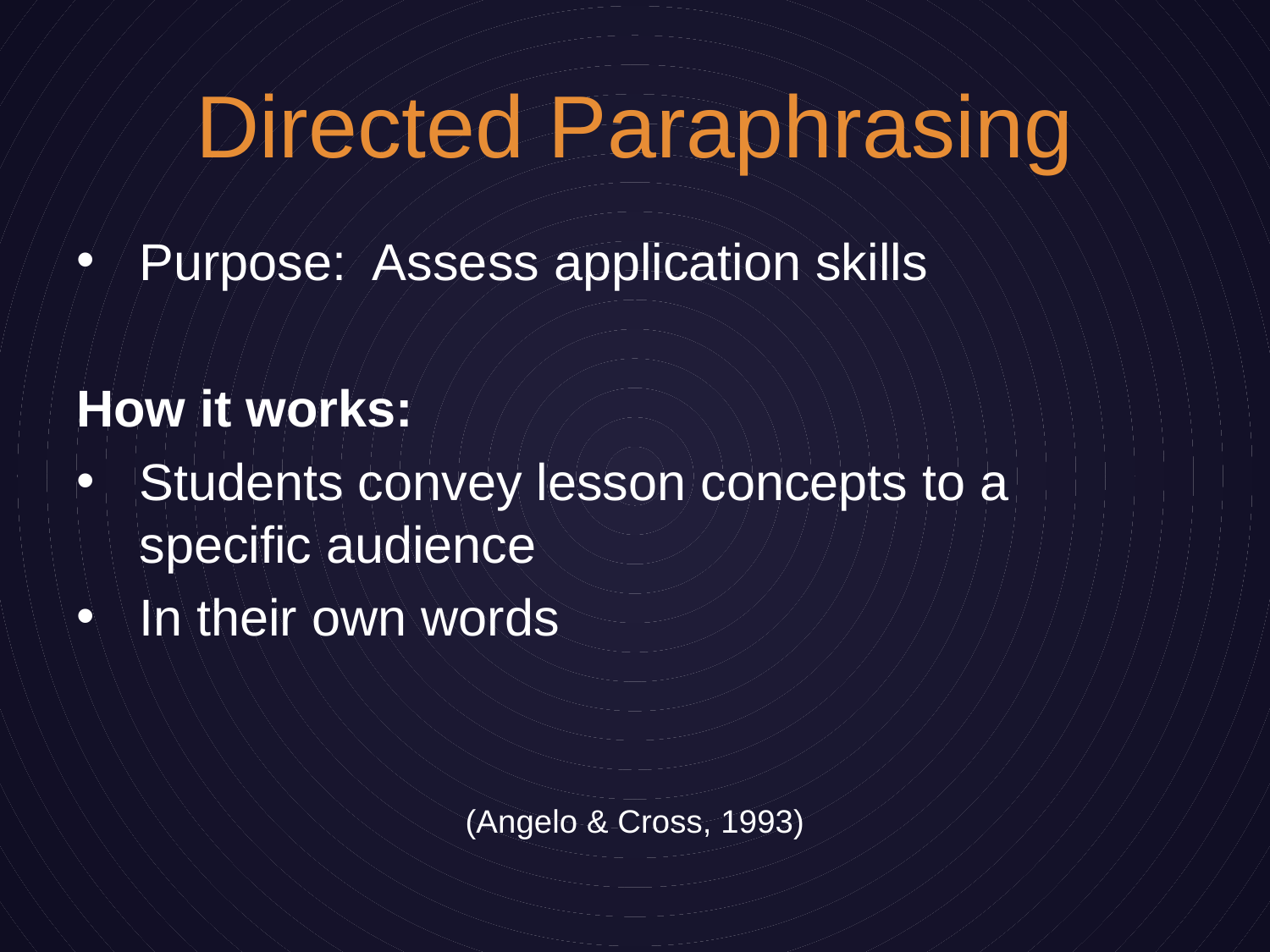

# Directed Paraphrasing
Purpose:  Assess application skills

How it works:
Students convey lesson concepts to a specific audience
In their own words

(Angelo & Cross, 1993)